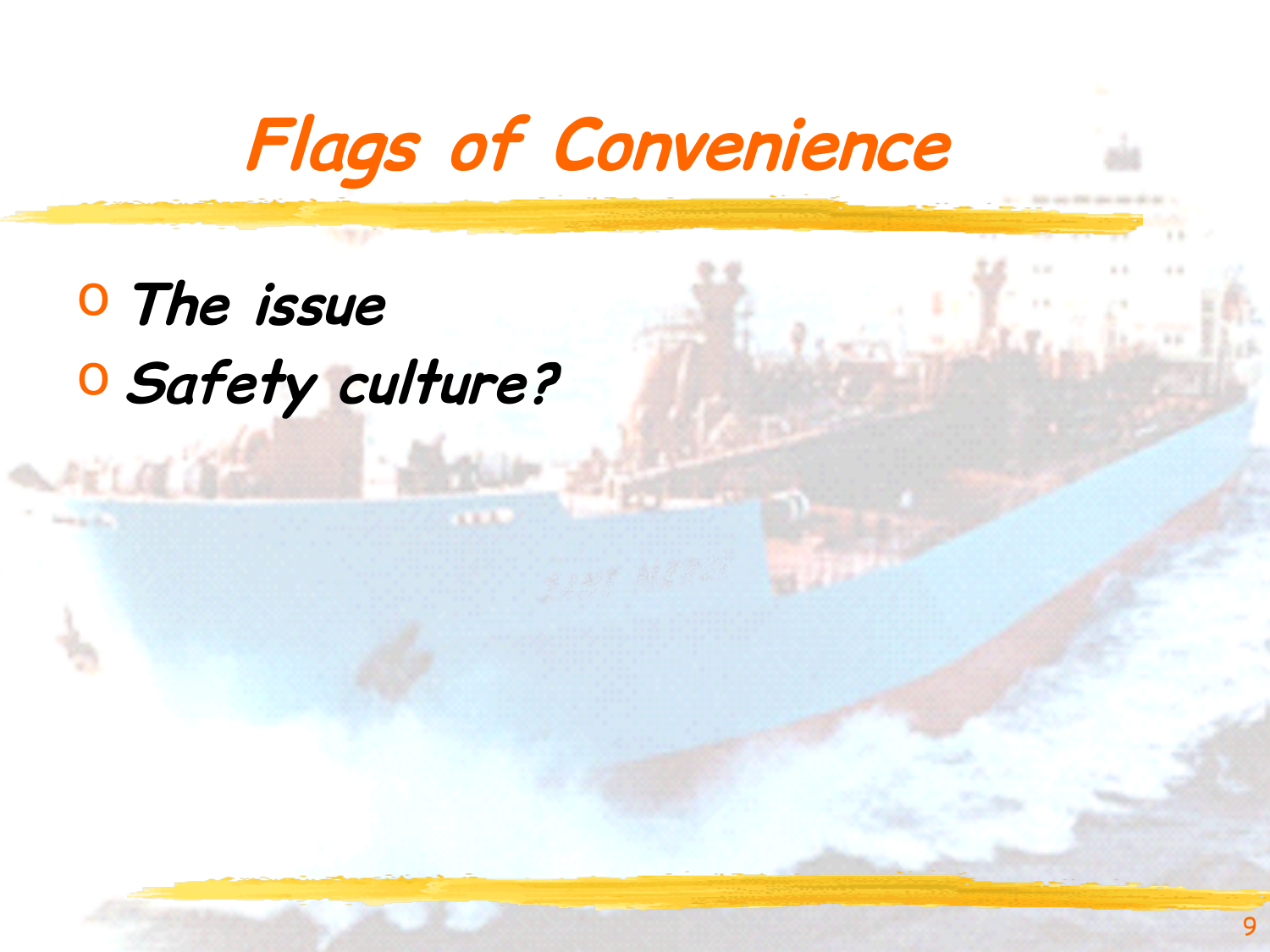

# Flags of Convenience
The issue
Safety culture?
9